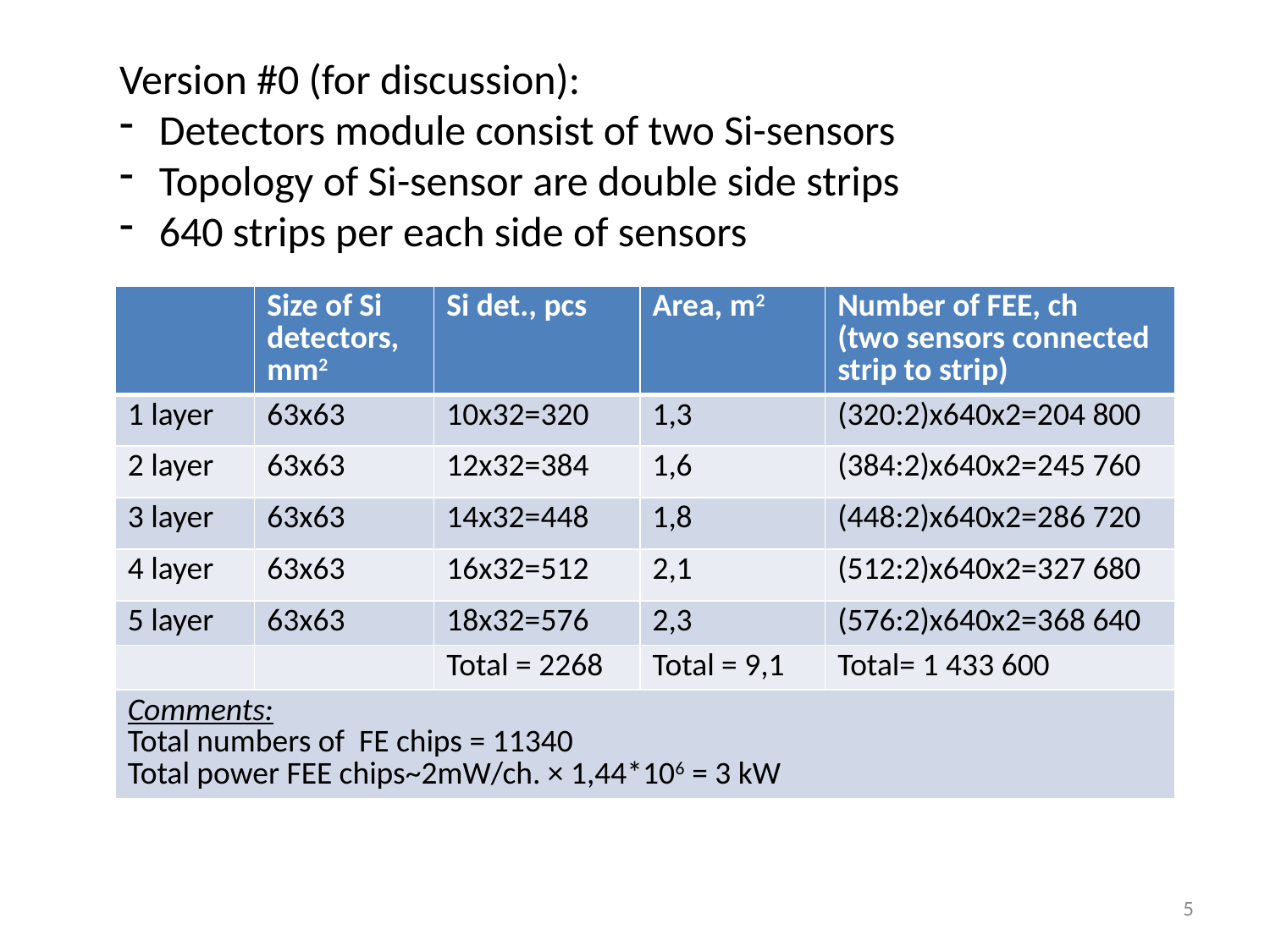

Version #0 (for discussion):
Detectors module consist of two Si-sensors
Topology of Si-sensor are double side strips
640 strips per each side of sensors
|  | Size of Si detectors, mm2 | Si det., pcs | Area, m2 | Number of FEE, ch (two sensors connected strip to strip) |
| --- | --- | --- | --- | --- |
| 1 layer | 63x63 | 10x32=320 | 1,3 | (320:2)x640x2=204 800 |
| 2 layer | 63x63 | 12x32=384 | 1,6 | (384:2)x640x2=245 760 |
| 3 layer | 63x63 | 14x32=448 | 1,8 | (448:2)x640x2=286 720 |
| 4 layer | 63x63 | 16x32=512 | 2,1 | (512:2)x640x2=327 680 |
| 5 layer | 63x63 | 18x32=576 | 2,3 | (576:2)x640x2=368 640 |
|  |  | Total = 2268 | Total = 9,1 | Total= 1 433 600 |
| Comments: Total numbers of FE chips = 11340 Total power FEE chips~2mW/ch. × 1,44\*106 = 3 kW |  |  |  |  |
5